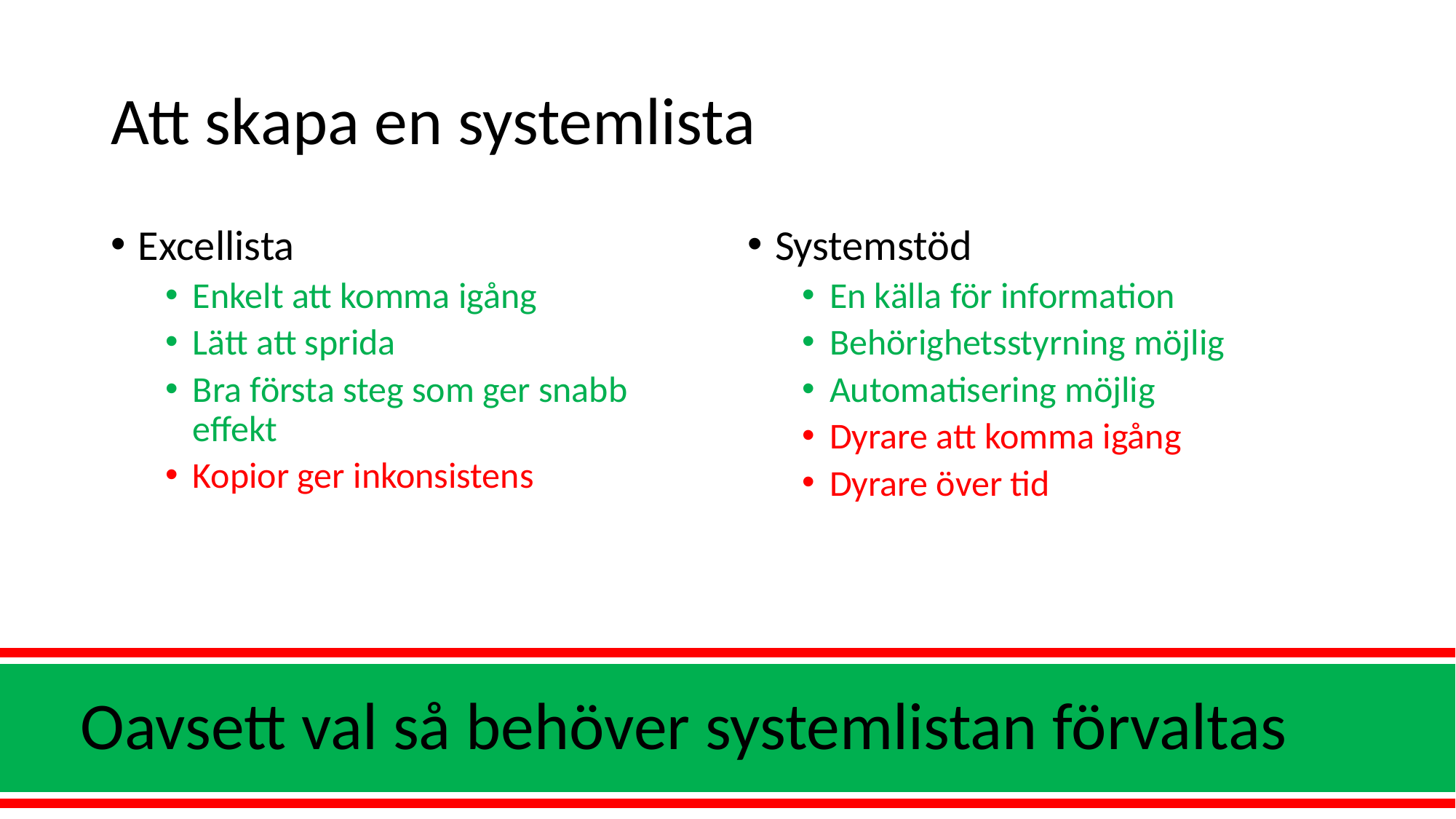

# Att skapa en systemlista
Excellista
Enkelt att komma igång
Lätt att sprida
Bra första steg som ger snabb effekt
Kopior ger inkonsistens
Systemstöd
En källa för information
Behörighetsstyrning möjlig
Automatisering möjlig
Dyrare att komma igång
Dyrare över tid

Oavsett val så behöver systemlistan förvaltas